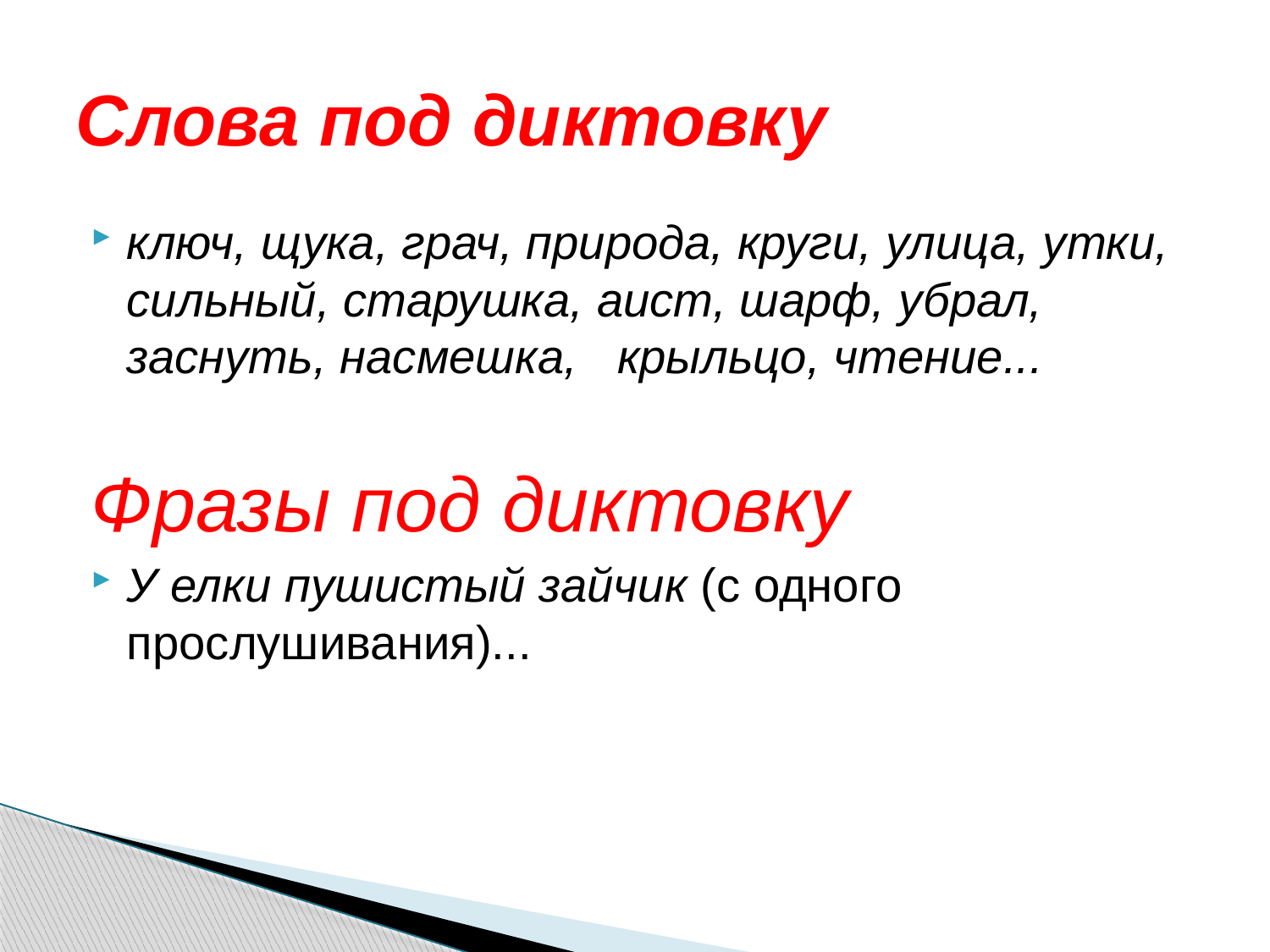

# Слова под диктовку
ключ, щука, грач, природа, круги, улица, утки, сильный, старушка, аист, шарф, убрал, заснуть, насмешка,   крыльцо, чтение...

Фразы под диктовку
У елки пушистый зайчик (с одного прослушивания)...